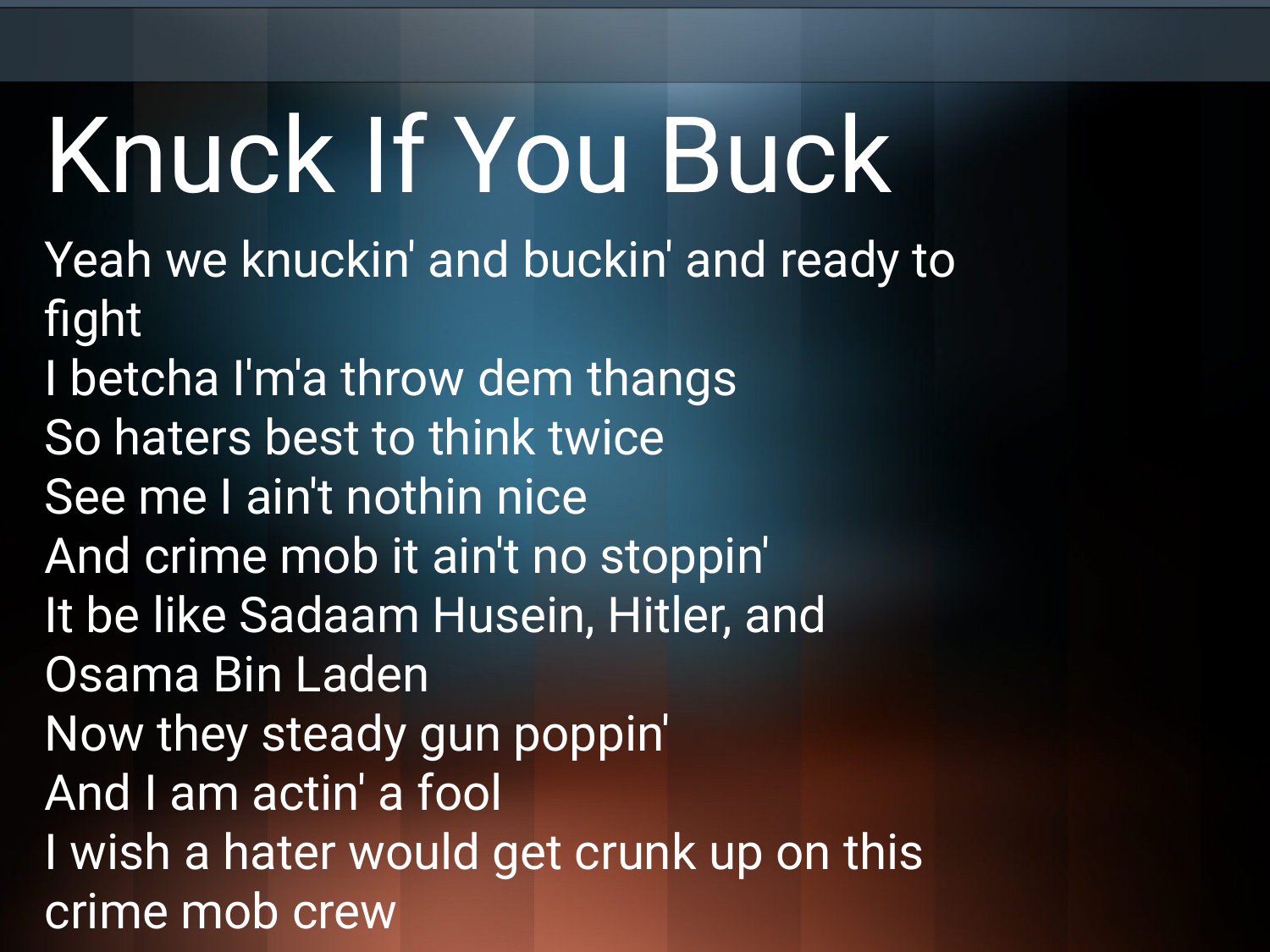

Knuck If You Buck
Yeah we knuckin' and buckin' and ready to fight
I betcha I'm'a throw dem thangs
So haters best to think twice
See me I ain't nothin nice
And crime mob it ain't no stoppin'
It be like Sadaam Husein, Hitler, and Osama Bin Laden
Now they steady gun poppin'
And I am actin' a fool
I wish a hater would get crunk up on this crime mob crew